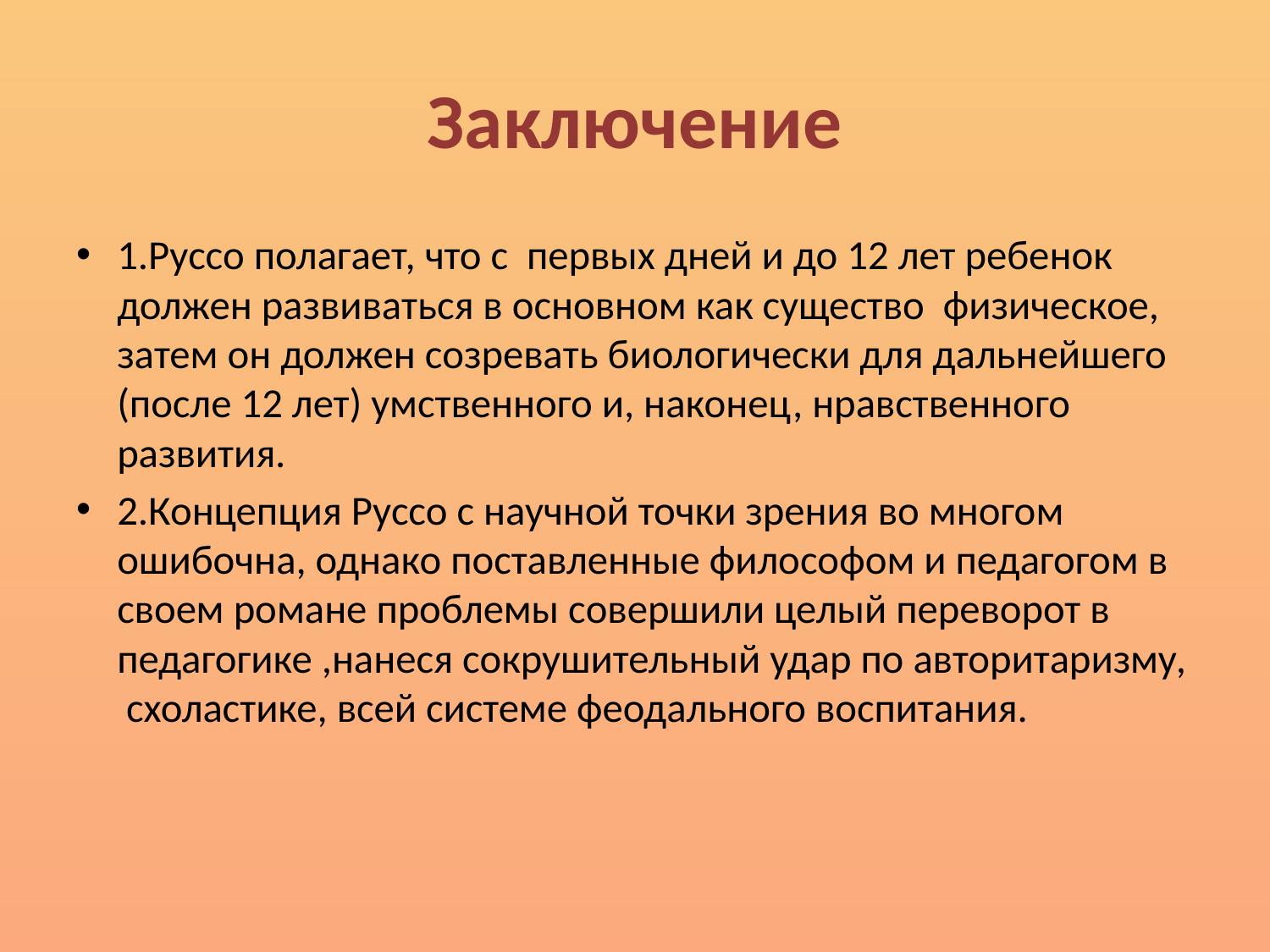

# Заключение
1.Руссо полагает, что с  первых дней и до 12 лет ребенок должен развиваться в основном как существо  физическое,  затем он должен созревать биологически для дальнейшего (после 12 лет) умственного и, наконец, нравственного развития.
2.Концепция Руссо с научной точки зрения во многом ошибочна, однако поставленные философом и педагогом в своем романе проблемы совершили целый переворот в педагогике ,нанеся сокрушительный удар по авторитаризму,  схоластике, всей системе феодального воспитания.